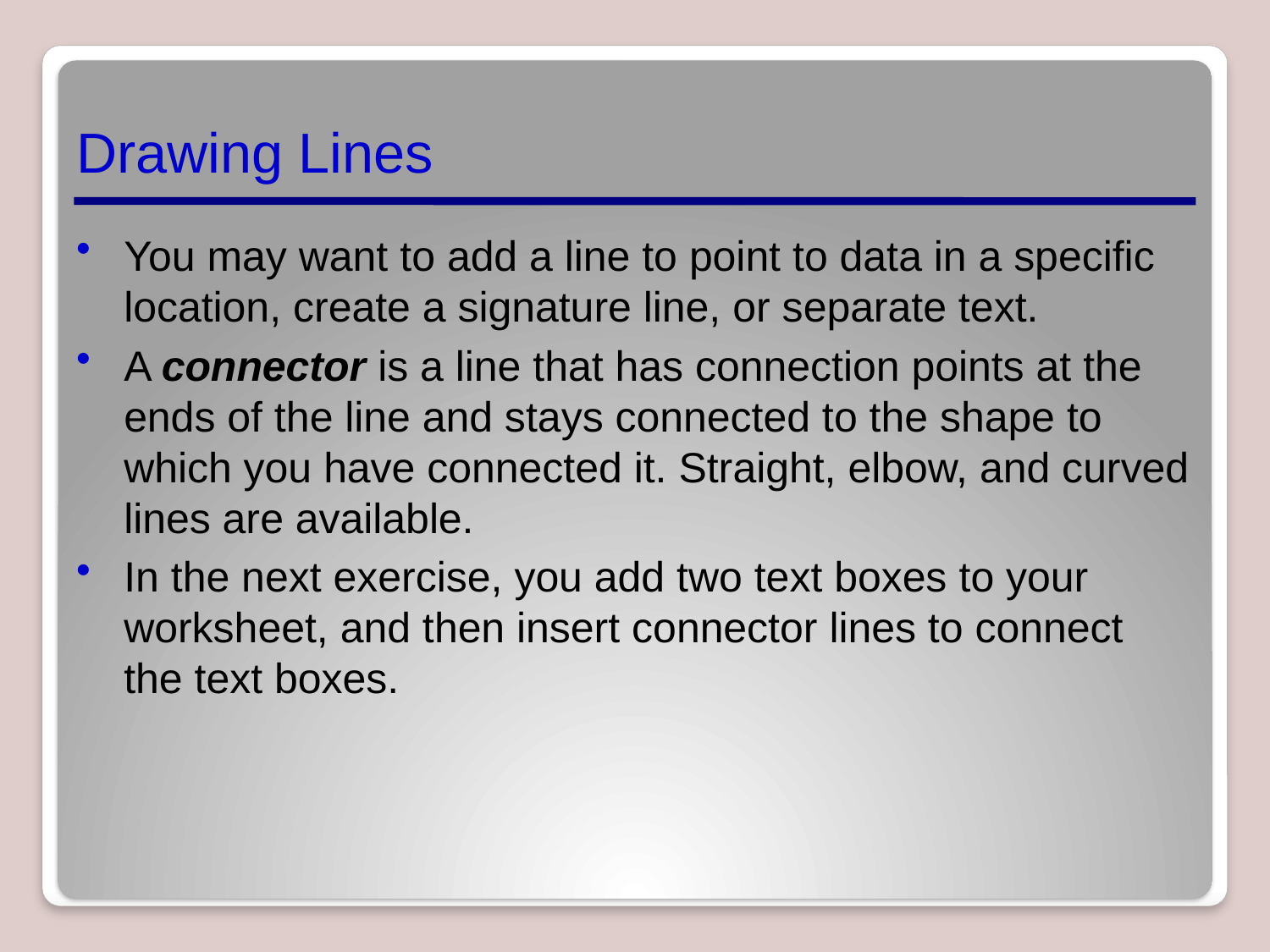

# Drawing Lines
You may want to add a line to point to data in a specific location, create a signature line, or separate text.
A connector is a line that has connection points at the ends of the line and stays connected to the shape to which you have connected it. Straight, elbow, and curved lines are available.
In the next exercise, you add two text boxes to your worksheet, and then insert connector lines to connect the text boxes.